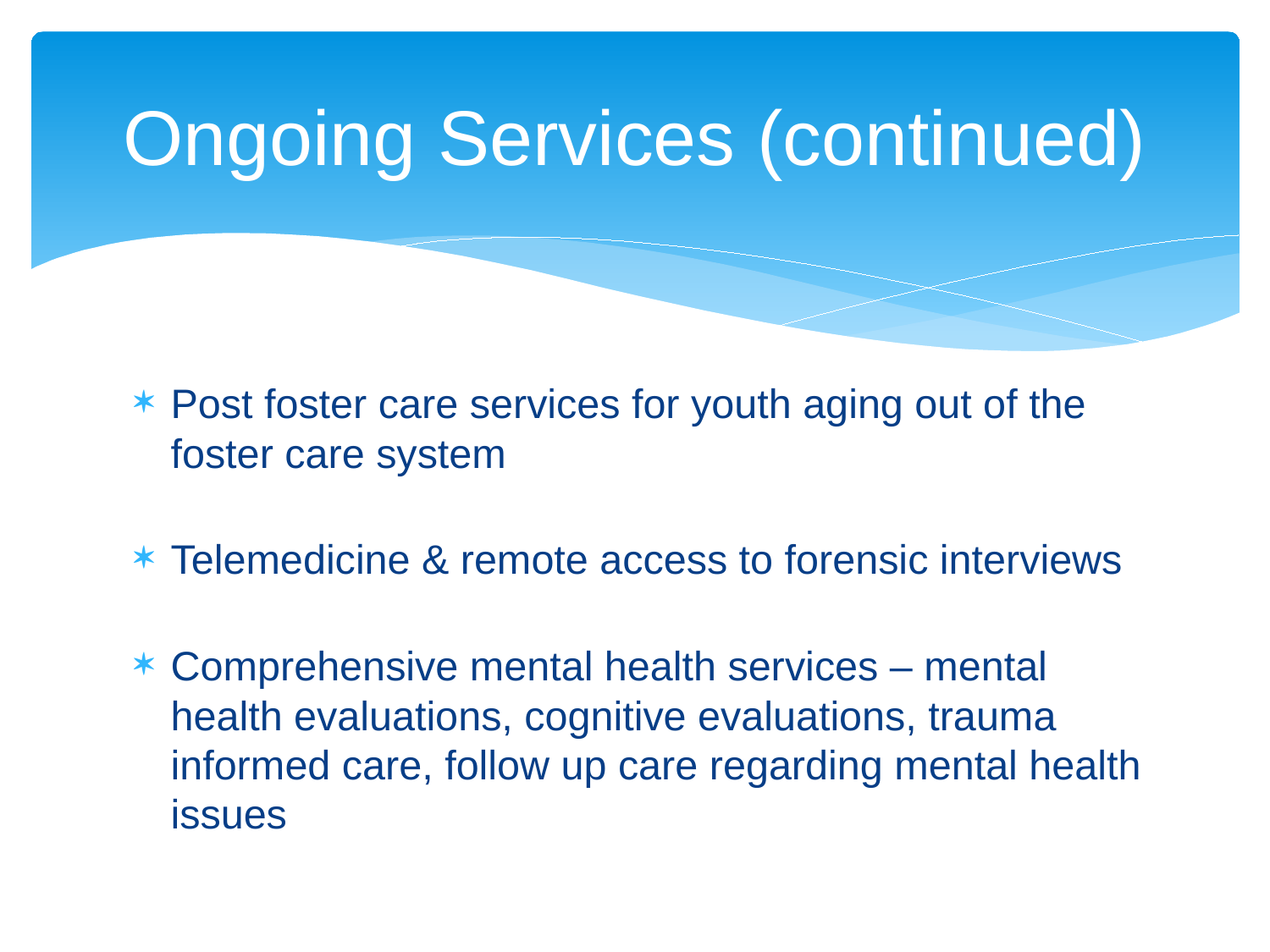

# Ongoing Services (continued)
Post foster care services for youth aging out of the foster care system
Telemedicine & remote access to forensic interviews
Comprehensive mental health services – mental health evaluations, cognitive evaluations, trauma informed care, follow up care regarding mental health issues